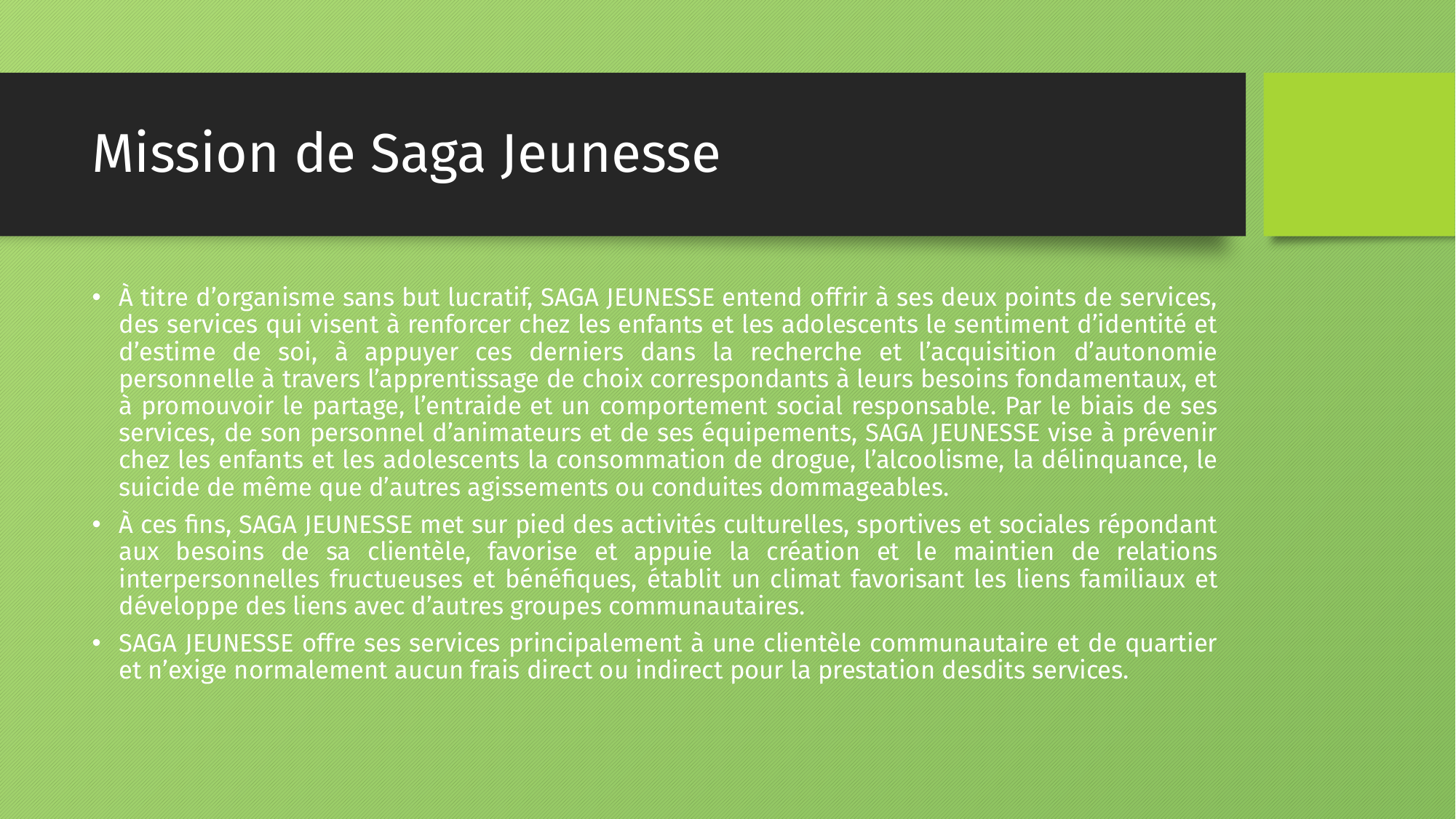

# Mission de Saga Jeunesse
À titre d’organisme sans but lucratif, SAGA JEUNESSE entend offrir à ses deux points de services, des services qui visent à renforcer chez les enfants et les adolescents le sentiment d’identité et d’estime de soi, à appuyer ces derniers dans la recherche et l’acquisition d’autonomie personnelle à travers l’apprentissage de choix correspondants à leurs besoins fondamentaux, et à promouvoir le partage, l’entraide et un comportement social responsable. Par le biais de ses services, de son personnel d’animateurs et de ses équipements, SAGA JEUNESSE vise à prévenir chez les enfants et les adolescents la consommation de drogue, l’alcoolisme, la délinquance, le suicide de même que d’autres agissements ou conduites dommageables.
À ces fins, SAGA JEUNESSE met sur pied des activités culturelles, sportives et sociales répondant aux besoins de sa clientèle, favorise et appuie la création et le maintien de relations interpersonnelles fructueuses et bénéfiques, établit un climat favorisant les liens familiaux et développe des liens avec d’autres groupes communautaires.
SAGA JEUNESSE offre ses services principalement à une clientèle communautaire et de quartier et n’exige normalement aucun frais direct ou indirect pour la prestation desdits services.